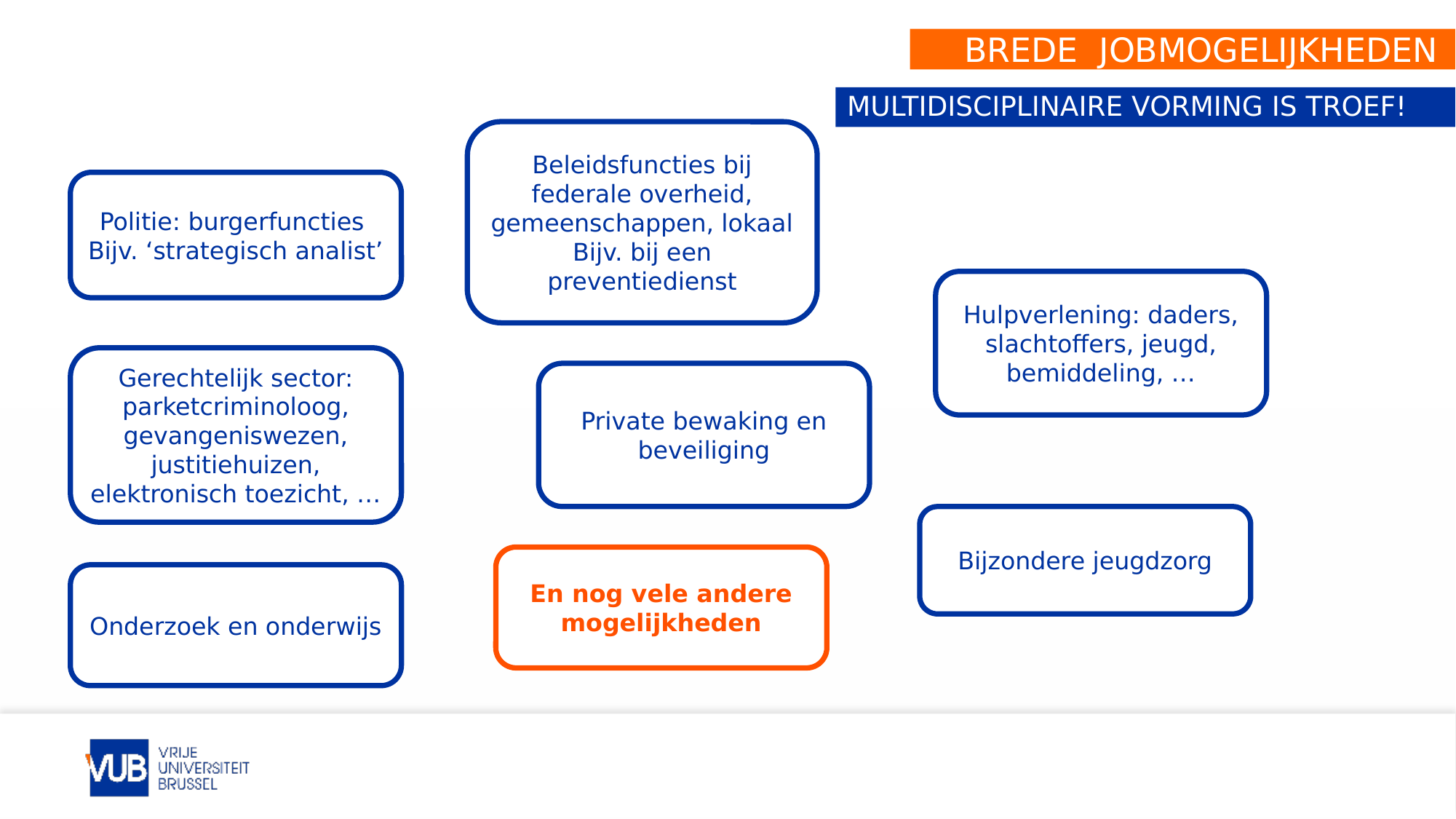

# Brede  Jobmogelijkheden
Multidisciplinaire vorming is troef!
Beleidsfuncties bij federale overheid, gemeenschappen, lokaal
Bijv. bij een preventiedienst
m
Politie: burgerfuncties
Bijv. ‘strategisch analist’
Hulpverlening: daders, slachtoffers, jeugd, bemiddeling, …
Gerechtelijk sector: parketcriminoloog, gevangeniswezen, justitiehuizen, elektronisch toezicht, …
Private bewaking en beveiliging
Bijzondere jeugdzorg
En nog vele andere mogelijkheden
Onderzoek en onderwijs